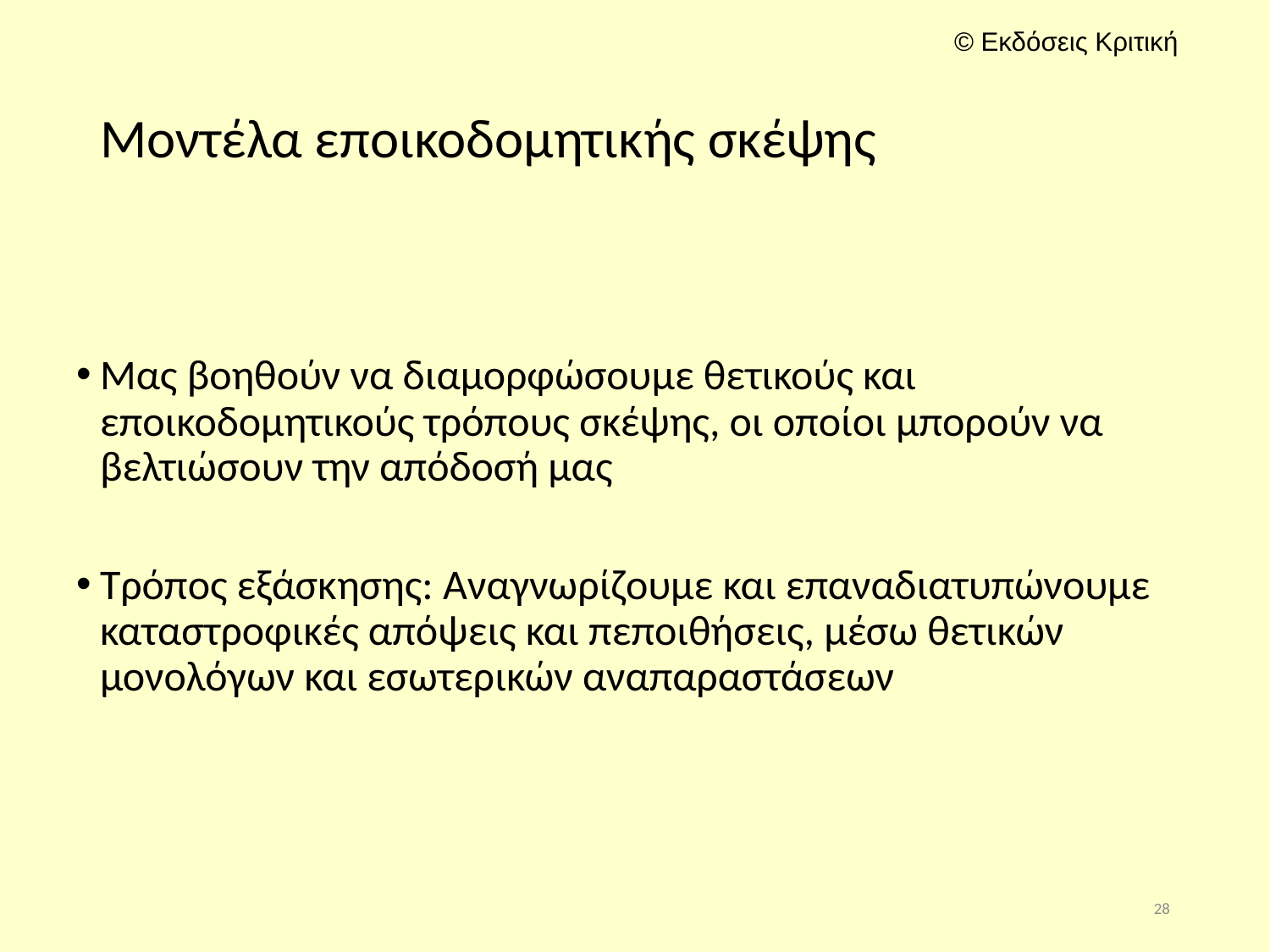

# Μοντέλα εποικοδομητικής σκέψης
Μας βοηθούν να διαμορφώσουμε θετικούς και εποικοδομητικούς τρόπους σκέψης, οι οποίοι μπορούν να βελτιώσουν την απόδοσή μας

Τρόπος εξάσκησης: Αναγνωρίζουμε και επαναδιατυπώνουμε καταστροφικές απόψεις και πεποιθήσεις, μέσω θετικών μονολόγων και εσωτερικών αναπαραστάσεων
28